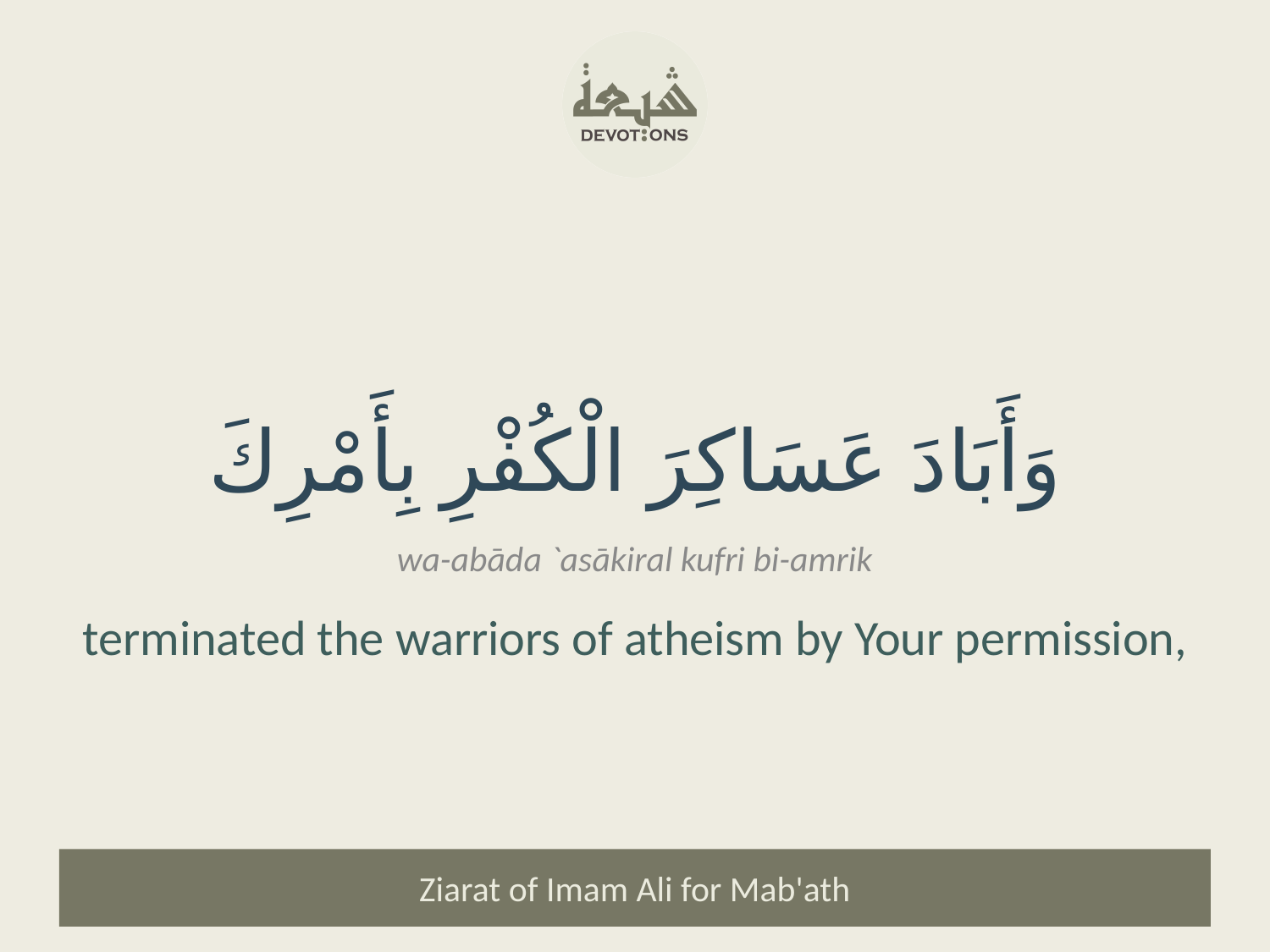

وَأَبَادَ عَسَاكِرَ الْكُفْرِ بِأَمْرِكَ
wa-abāda `asākiral kufri bi-amrik
terminated the warriors of atheism by Your permission,
Ziarat of Imam Ali for Mab'ath